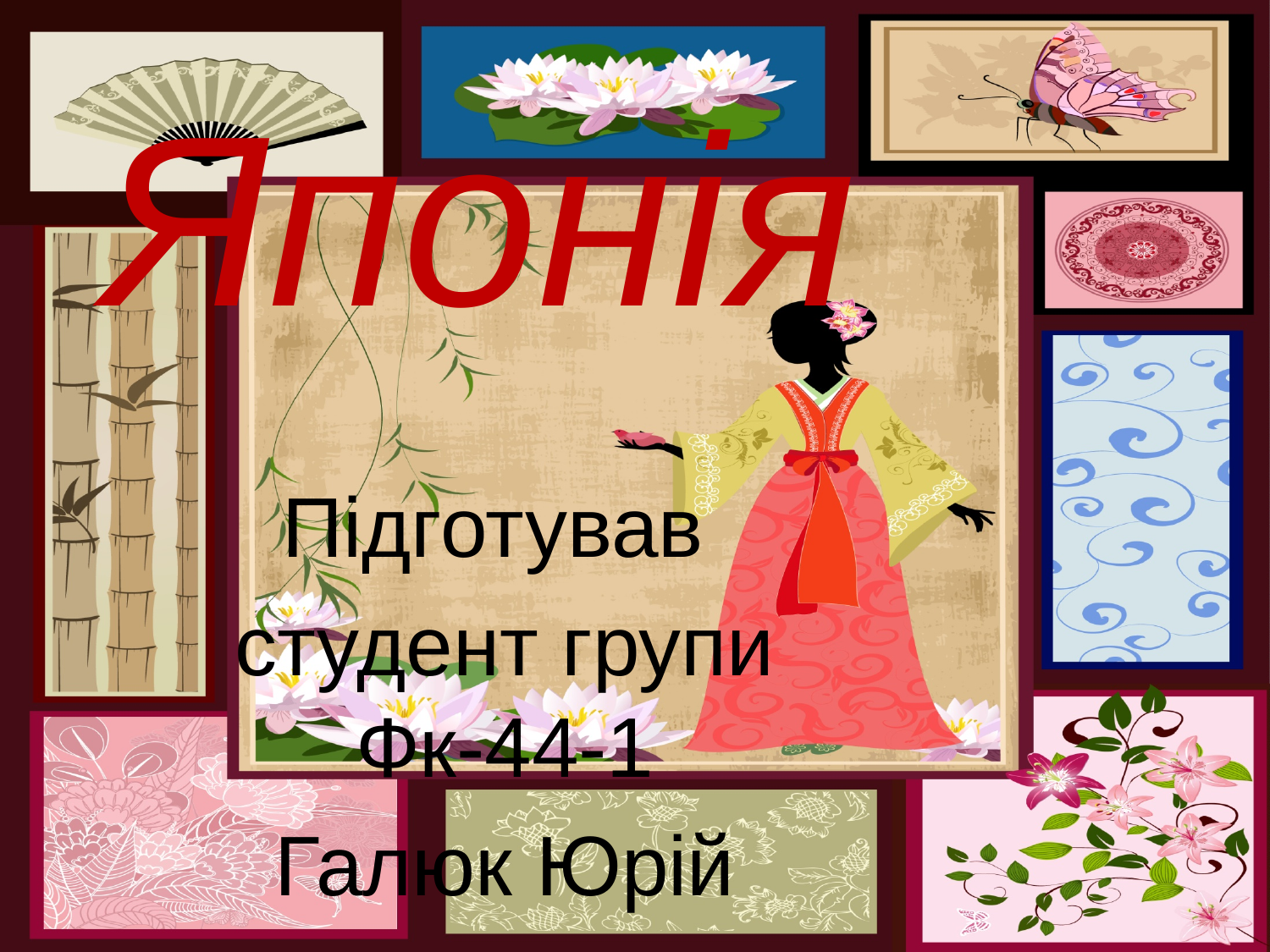

# Японія
Підготував
студент групи Фк-44-1
Галюк Юрій